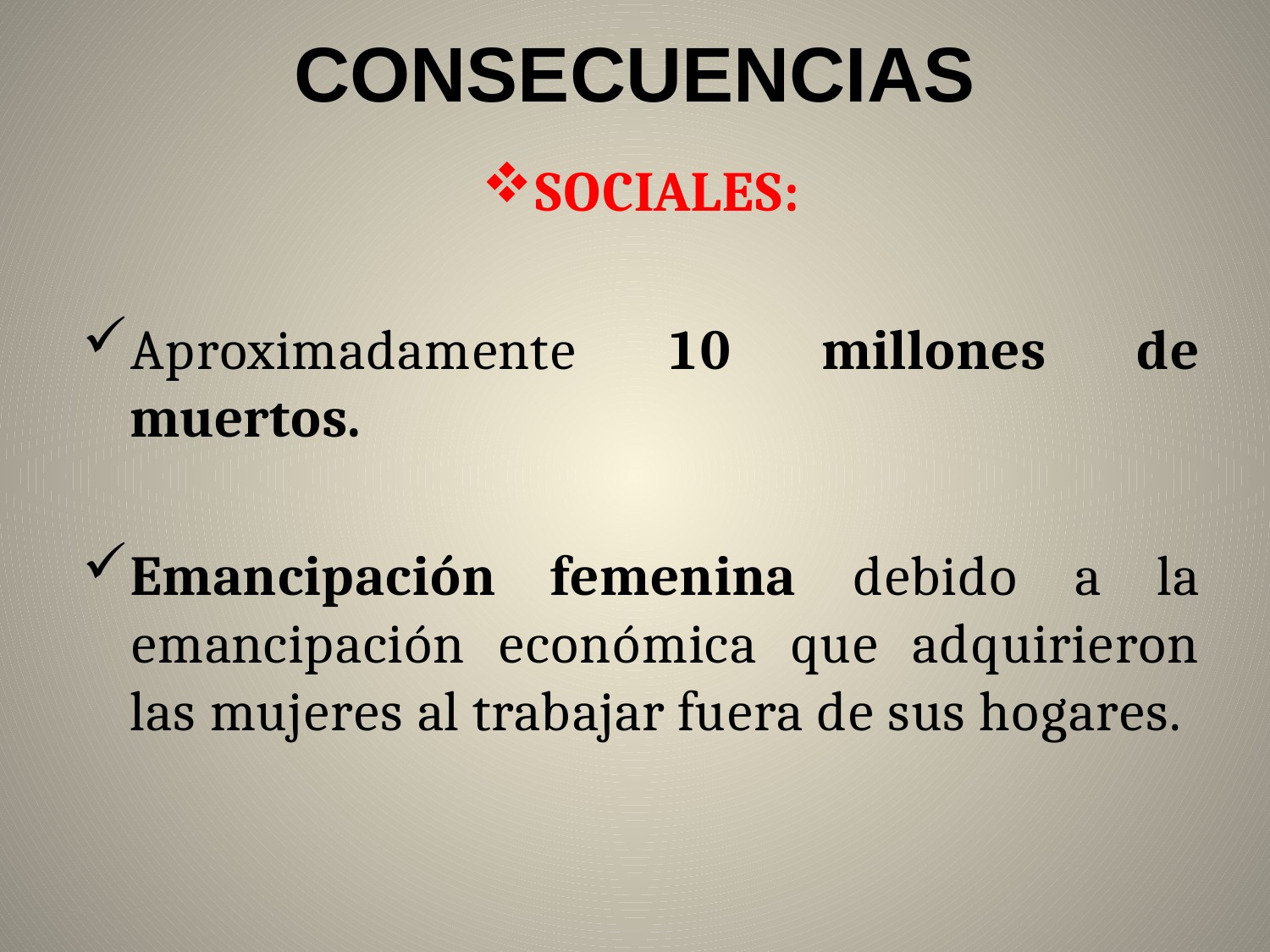

# CONSECUENCIAS
SOCIALES:

Aproximadamente 10 millones de muertos.

Emancipación femenina debido a la emancipación económica que adquirieron las mujeres al trabajar fuera de sus hogares.